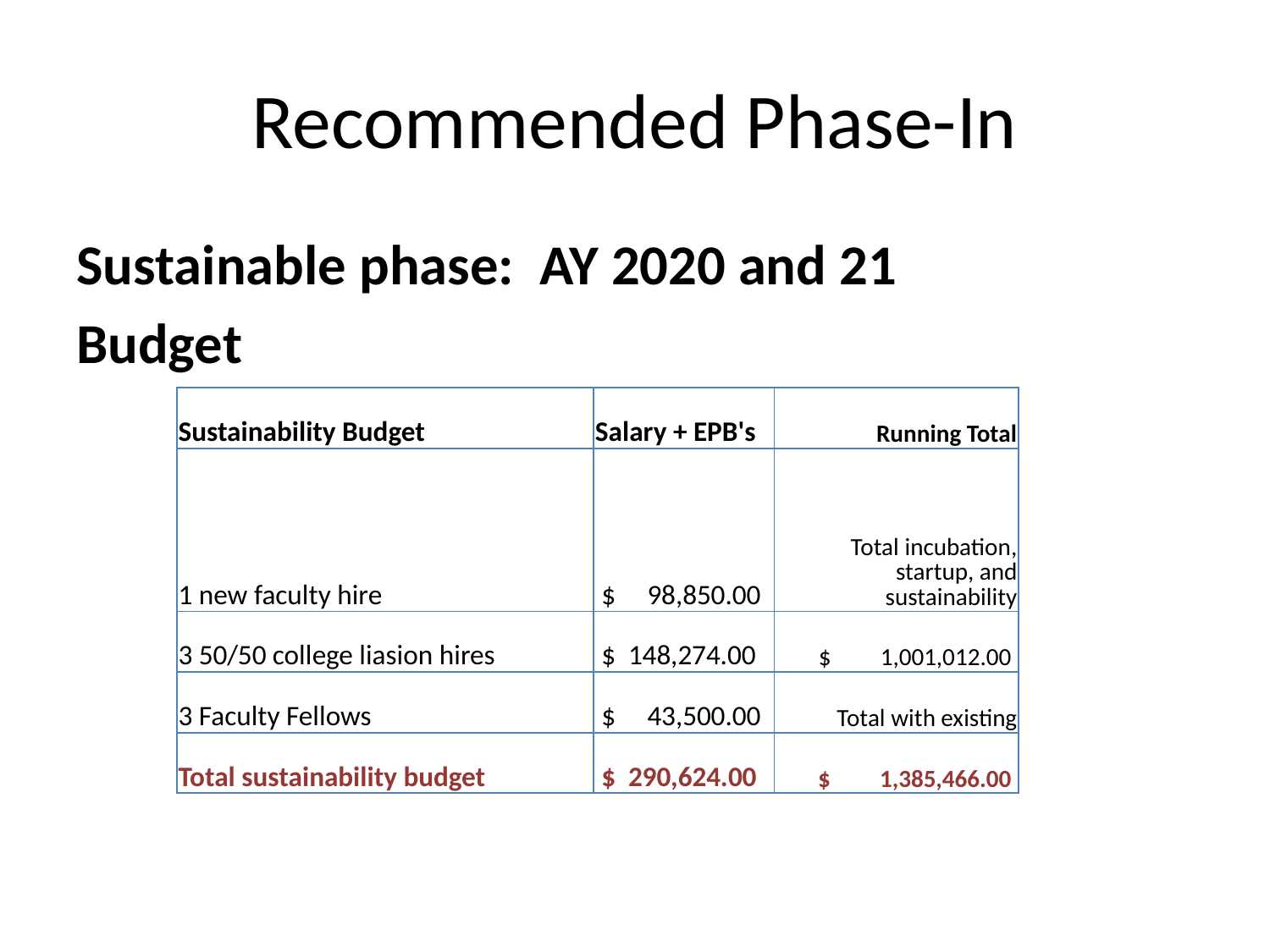

# Recommended Phase-In
Sustainable phase:  AY 2020 and 21
Budget
| Sustainability Budget | Salary + EPB's | Running Total |
| --- | --- | --- |
| 1 new faculty hire | $ 98,850.00 | Total incubation, startup, and sustainability |
| 3 50/50 college liasion hires | $ 148,274.00 | $ 1,001,012.00 |
| 3 Faculty Fellows | $ 43,500.00 | Total with existing |
| Total sustainability budget | $ 290,624.00 | $ 1,385,466.00 |